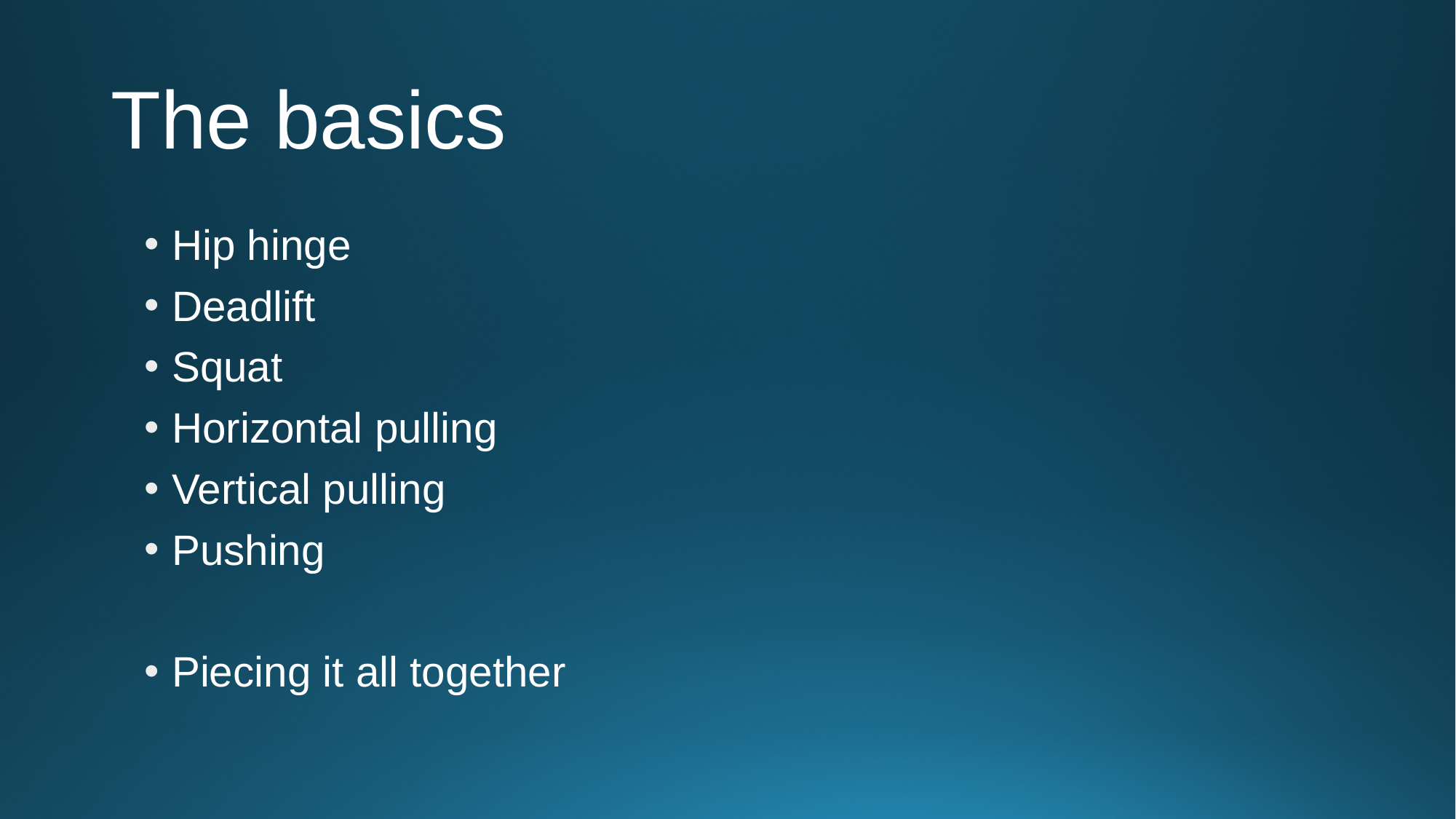

# The basics
Hip hinge
Deadlift
Squat
Horizontal pulling
Vertical pulling
Pushing

Piecing it all together